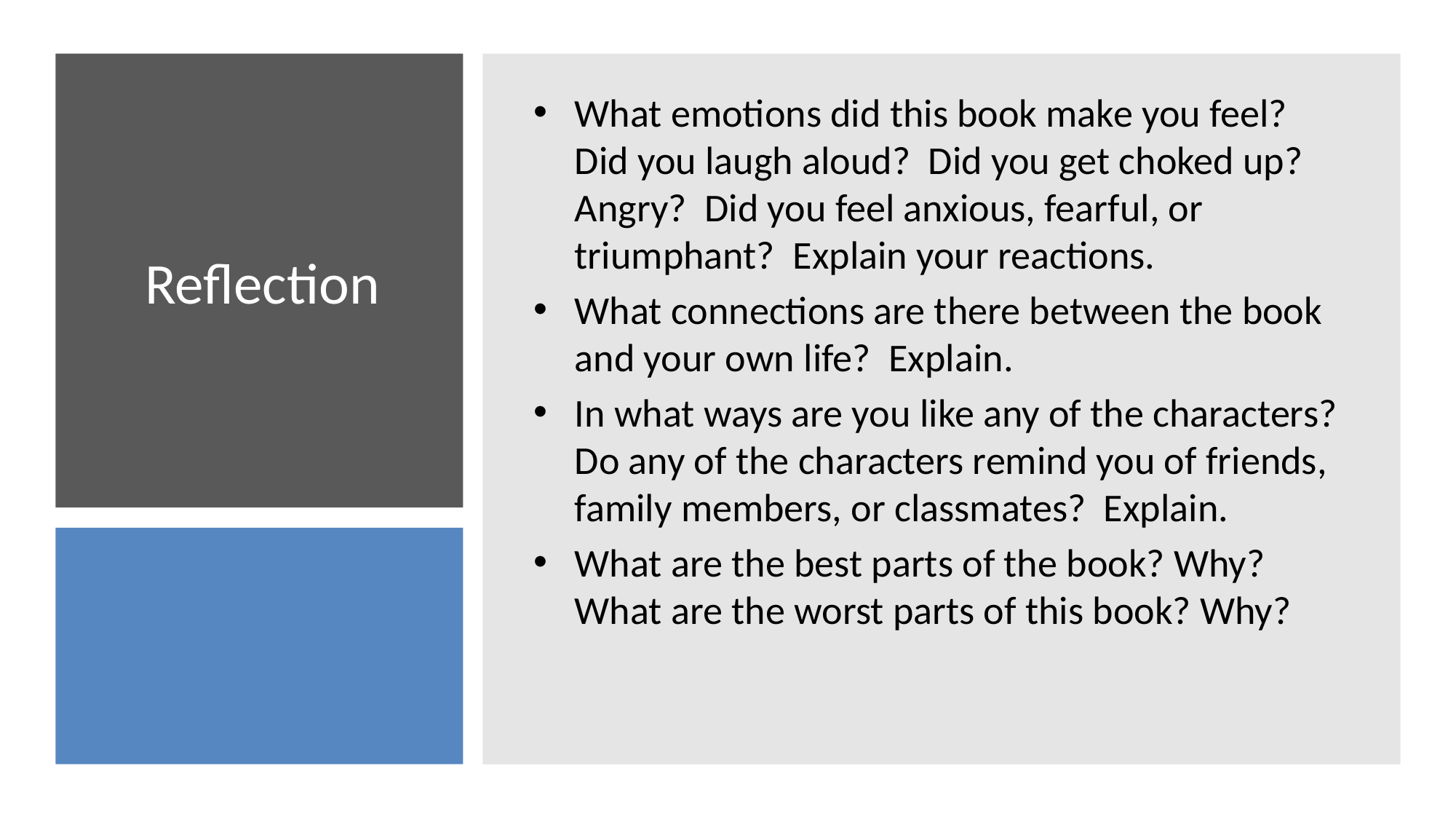

What emotions did this book make you feel?  Did you laugh aloud?  Did you get choked up?  Angry?  Did you feel anxious, fearful, or triumphant?  Explain your reactions.
What connections are there between the book and your own life?  Explain.
In what ways are you like any of the characters?  Do any of the characters remind you of friends, family members, or classmates?  Explain.
What are the best parts of the book? Why? What are the worst parts of this book? Why?

# Reflection